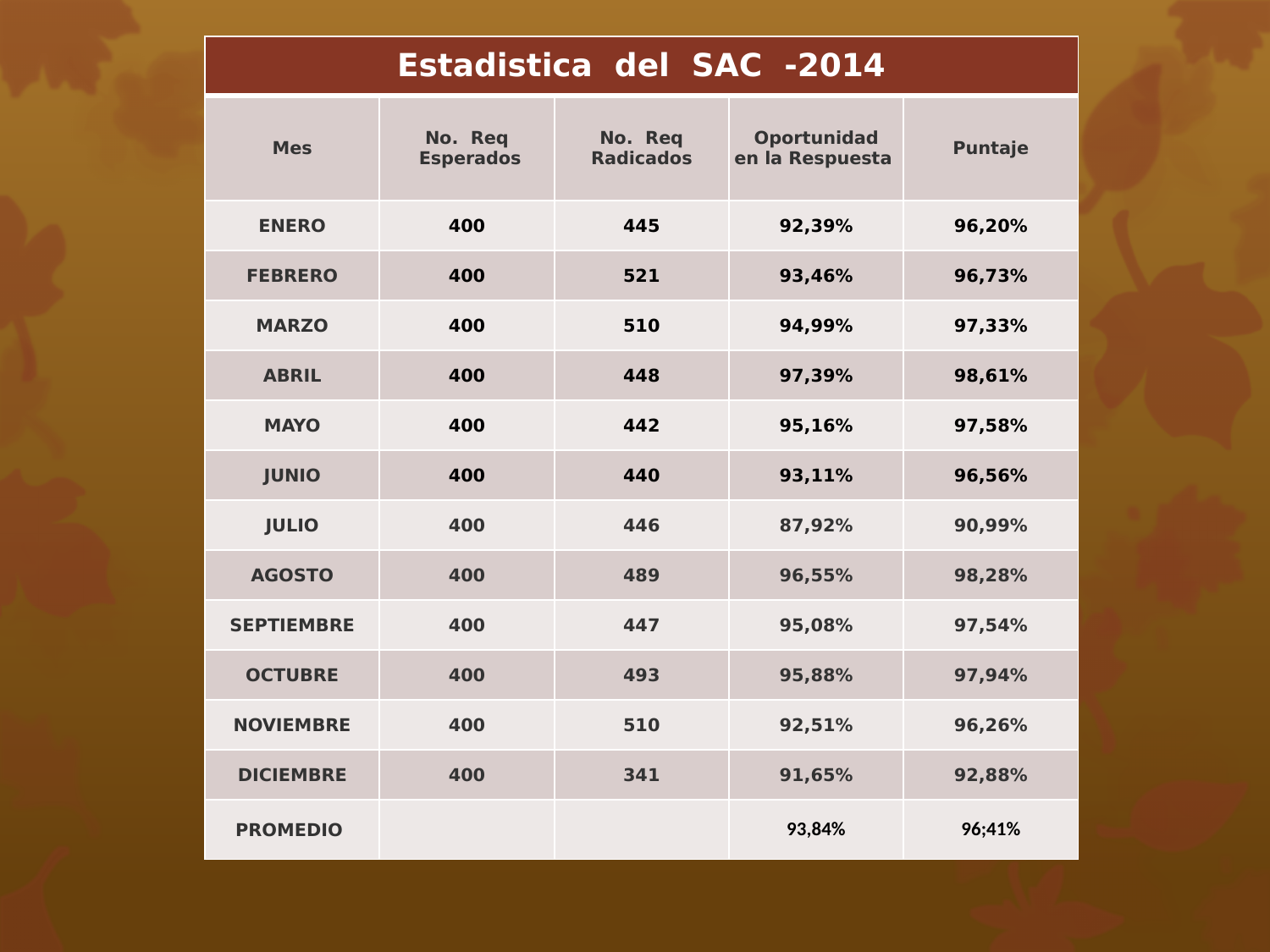

| Estadistica del SAC -2014 |  |  |  |  |
| --- | --- | --- | --- | --- |
| Mes | No.  Req  Esperados | No.  Req Radicados | Oportunidad en la Respuesta | Puntaje |
| ENERO | 400 | 445 | 92,39% | 96,20% |
| FEBRERO | 400 | 521 | 93,46% | 96,73% |
| MARZO | 400 | 510 | 94,99% | 97,33% |
| ABRIL | 400 | 448 | 97,39% | 98,61% |
| MAYO | 400 | 442 | 95,16% | 97,58% |
| JUNIO | 400 | 440 | 93,11% | 96,56% |
| JULIO | 400 | 446 | 87,92% | 90,99% |
| AGOSTO | 400 | 489 | 96,55% | 98,28% |
| SEPTIEMBRE | 400 | 447 | 95,08% | 97,54% |
| OCTUBRE | 400 | 493 | 95,88% | 97,94% |
| NOVIEMBRE | 400 | 510 | 92,51% | 96,26% |
| DICIEMBRE | 400 | 341 | 91,65% | 92,88% |
| PROMEDIO |  |  | 93,84% | 96;41% |